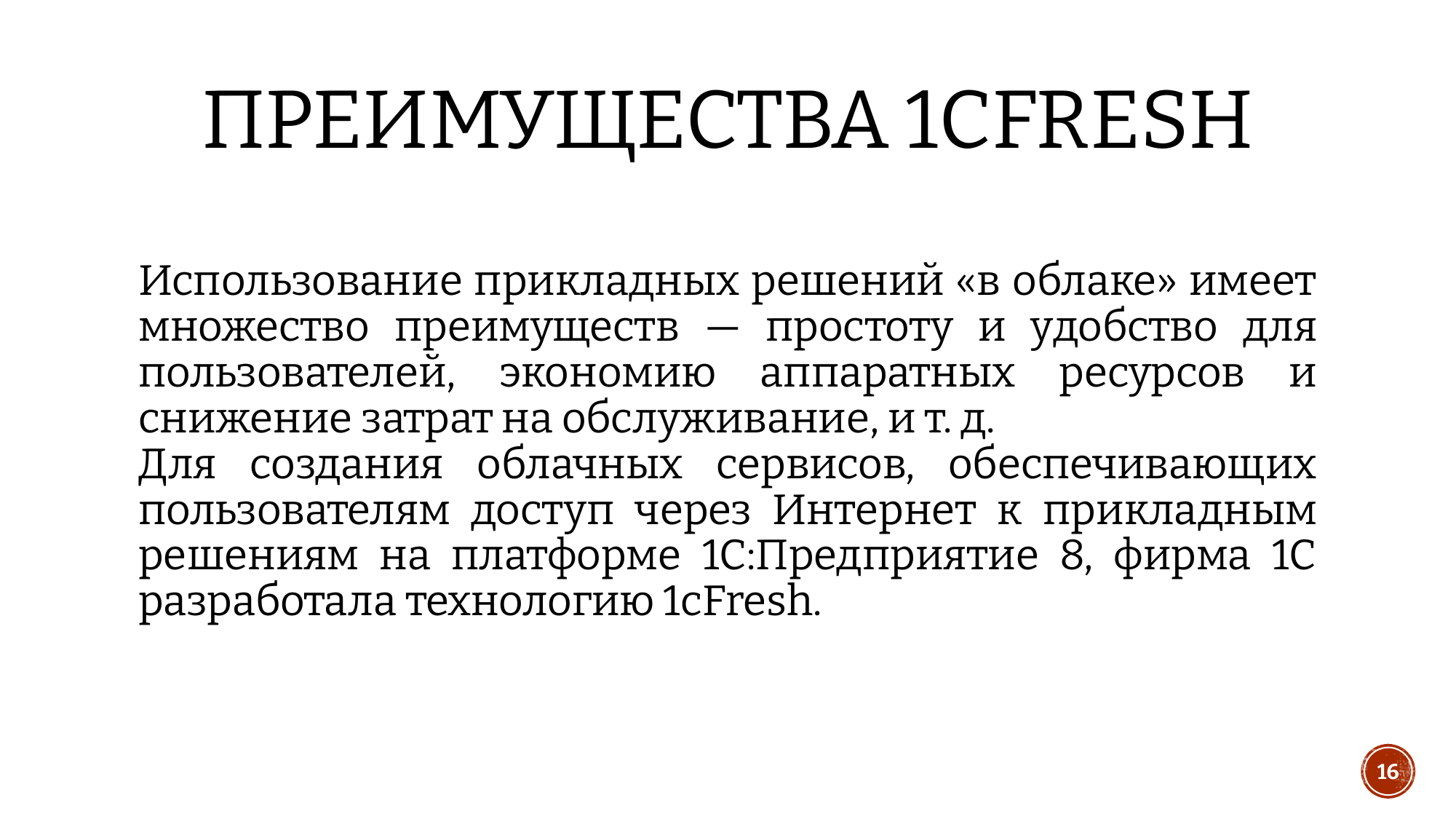

# ПРЕИМУЩЕСТВА 1cFresh
Использование прикладных решений «в облаке» имеет множество преимуществ — простоту и удобство для пользователей, экономию аппаратных ресурсов и снижение затрат на обслуживание, и т. д.
Для создания облачных сервисов, обеспечивающих пользователям доступ через Интернет к прикладным решениям на платформе 1С:Предприятие 8, фирма 1C разработала технологию 1cFresh.
16